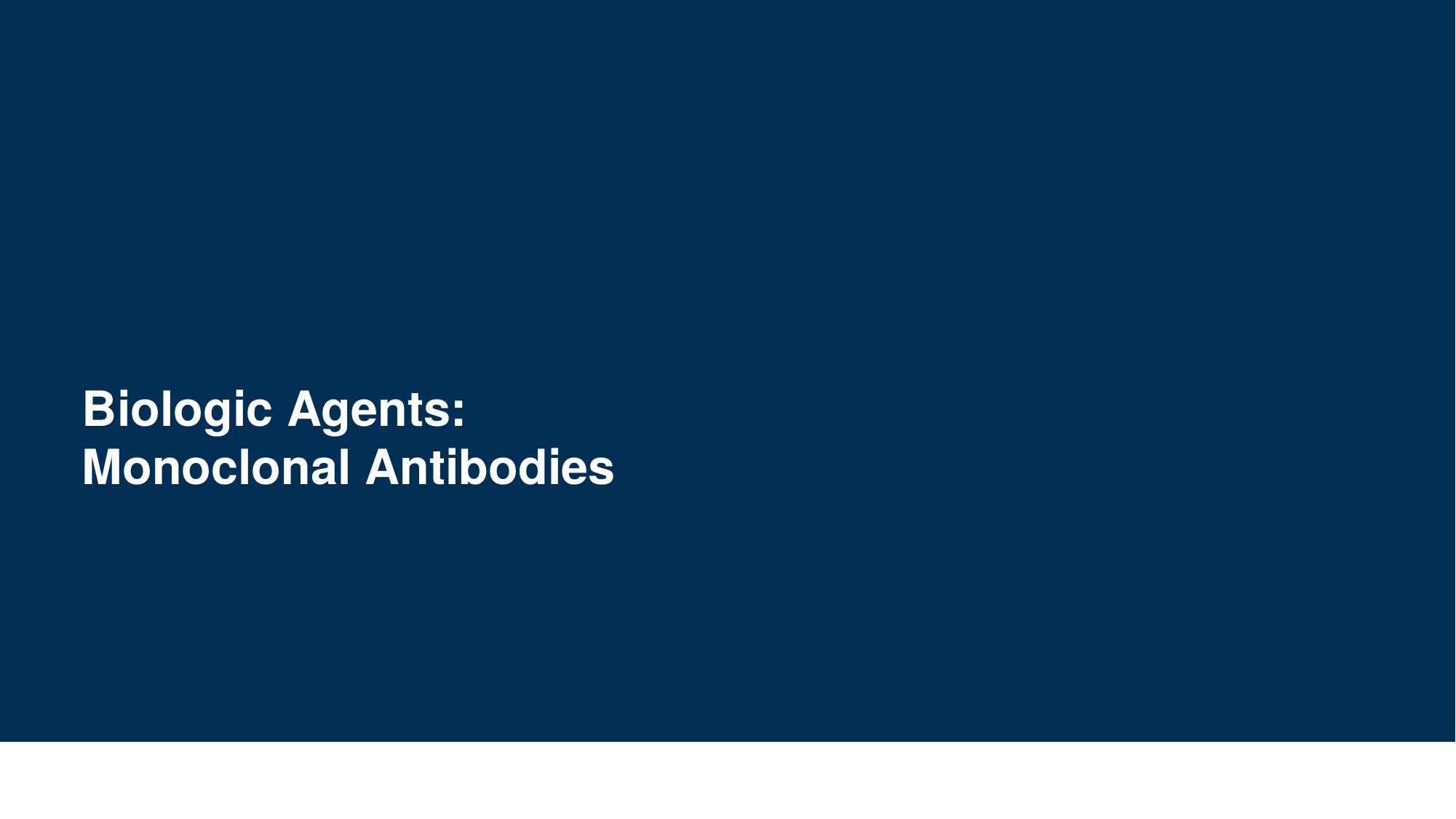

Biologic Agents:
Monoclonal Antibodies
Internal VA Use Only           2025 SFVAHCS HONS:  Knoop